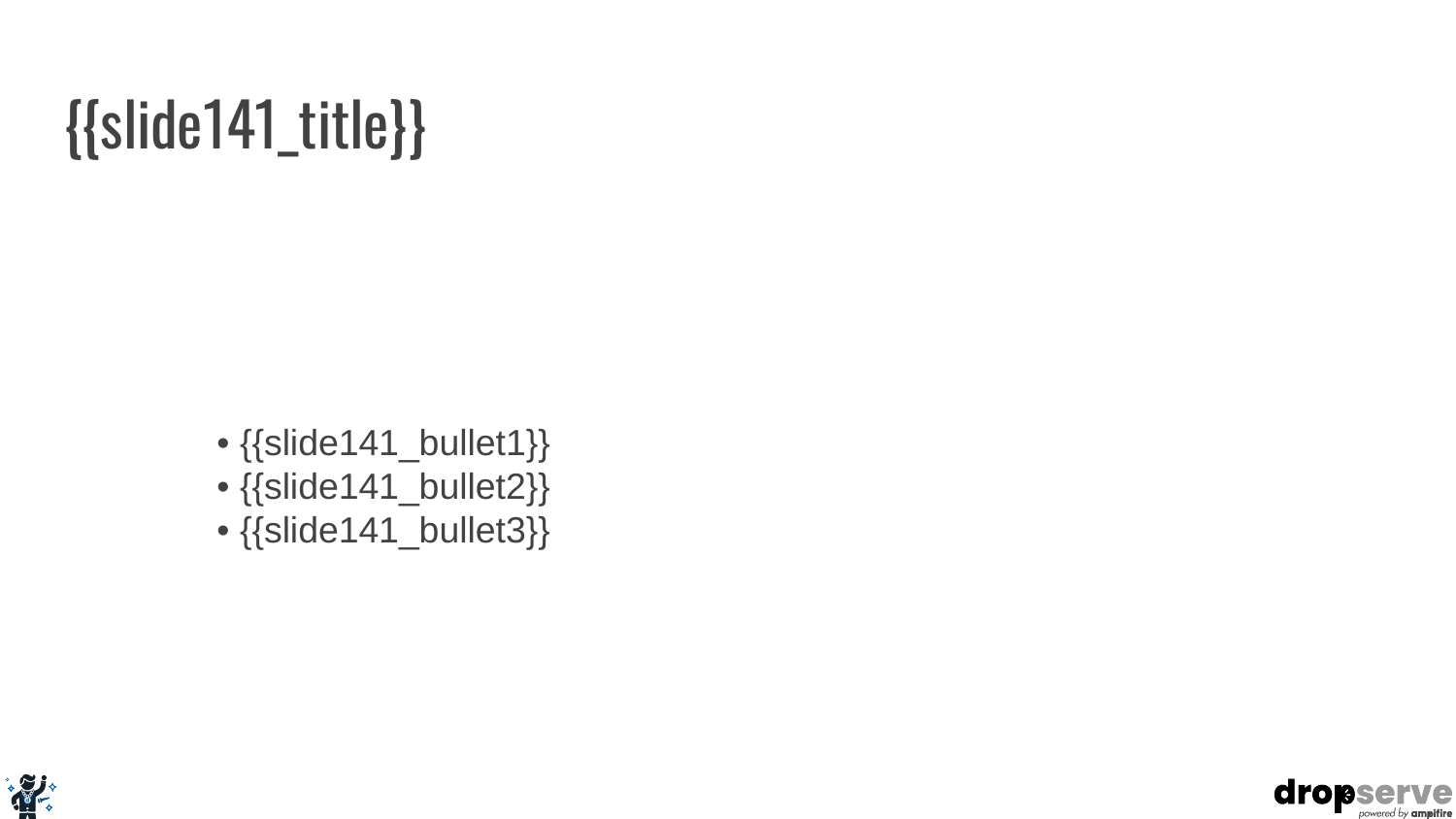

# {{slide141_title}}
• {{slide141_bullet1}}
• {{slide141_bullet2}}
• {{slide141_bullet3}}